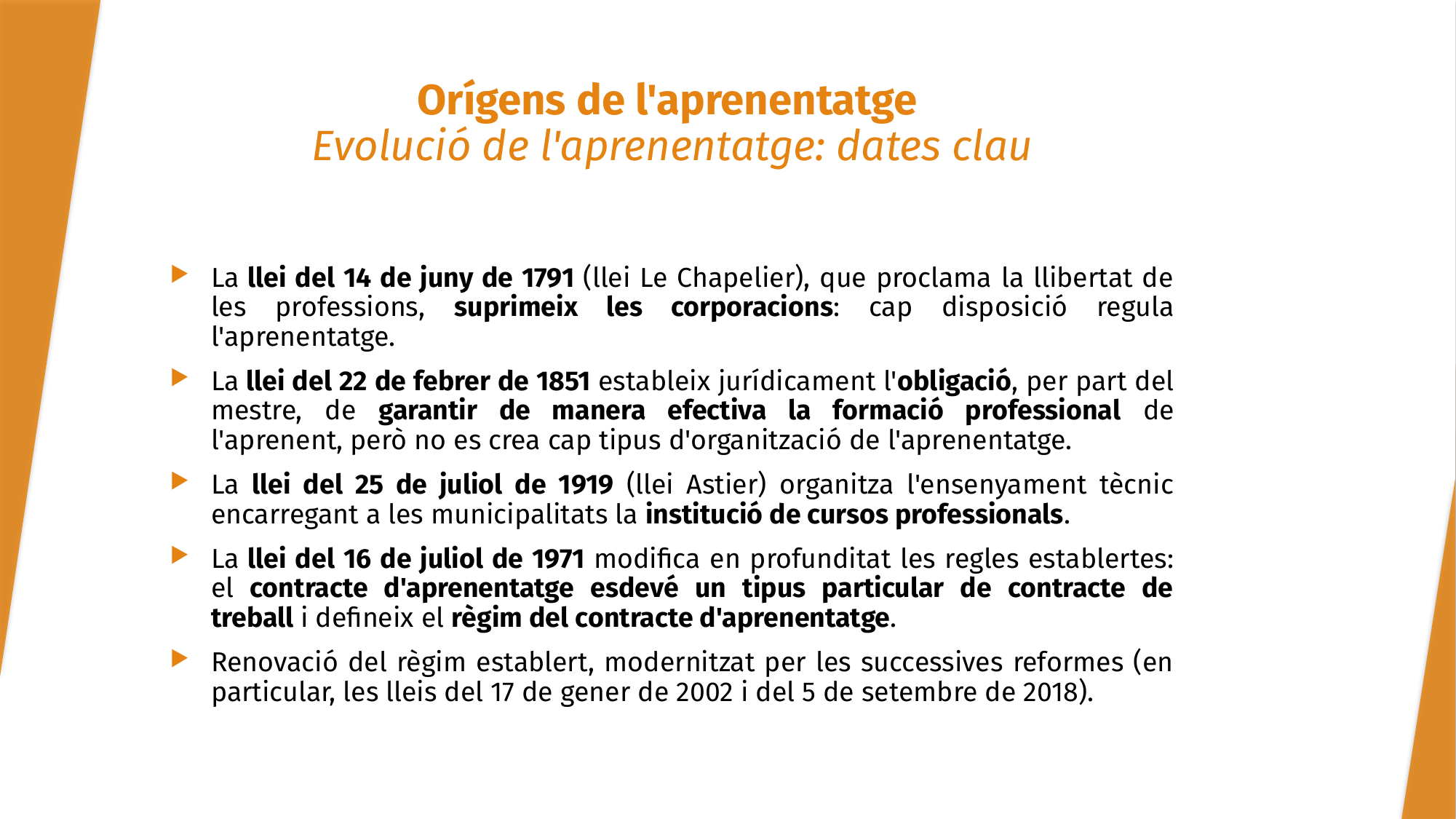

# Orígens de l'aprenentatge Evolució de l'aprenentatge: dates clau
La llei del 14 de juny de 1791 (llei Le Chapelier), que proclama la llibertat de les professions, suprimeix les corporacions: cap disposició regula l'aprenentatge.
La llei del 22 de febrer de 1851 estableix jurídicament l'obligació, per part del mestre, de garantir de manera efectiva la formació professional de l'aprenent, però no es crea cap tipus d'organització de l'aprenentatge.
La llei del 25 de juliol de 1919 (llei Astier) organitza l'ensenyament tècnic encarregant a les municipalitats la institució de cursos professionals.
La llei del 16 de juliol de 1971 modifica en profunditat les regles establertes: el contracte d'aprenentatge esdevé un tipus particular de contracte de treball i defineix el règim del contracte d'aprenentatge.
Renovació del règim establert, modernitzat per les successives reformes (en particular, les lleis del 17 de gener de 2002 i del 5 de setembre de 2018).